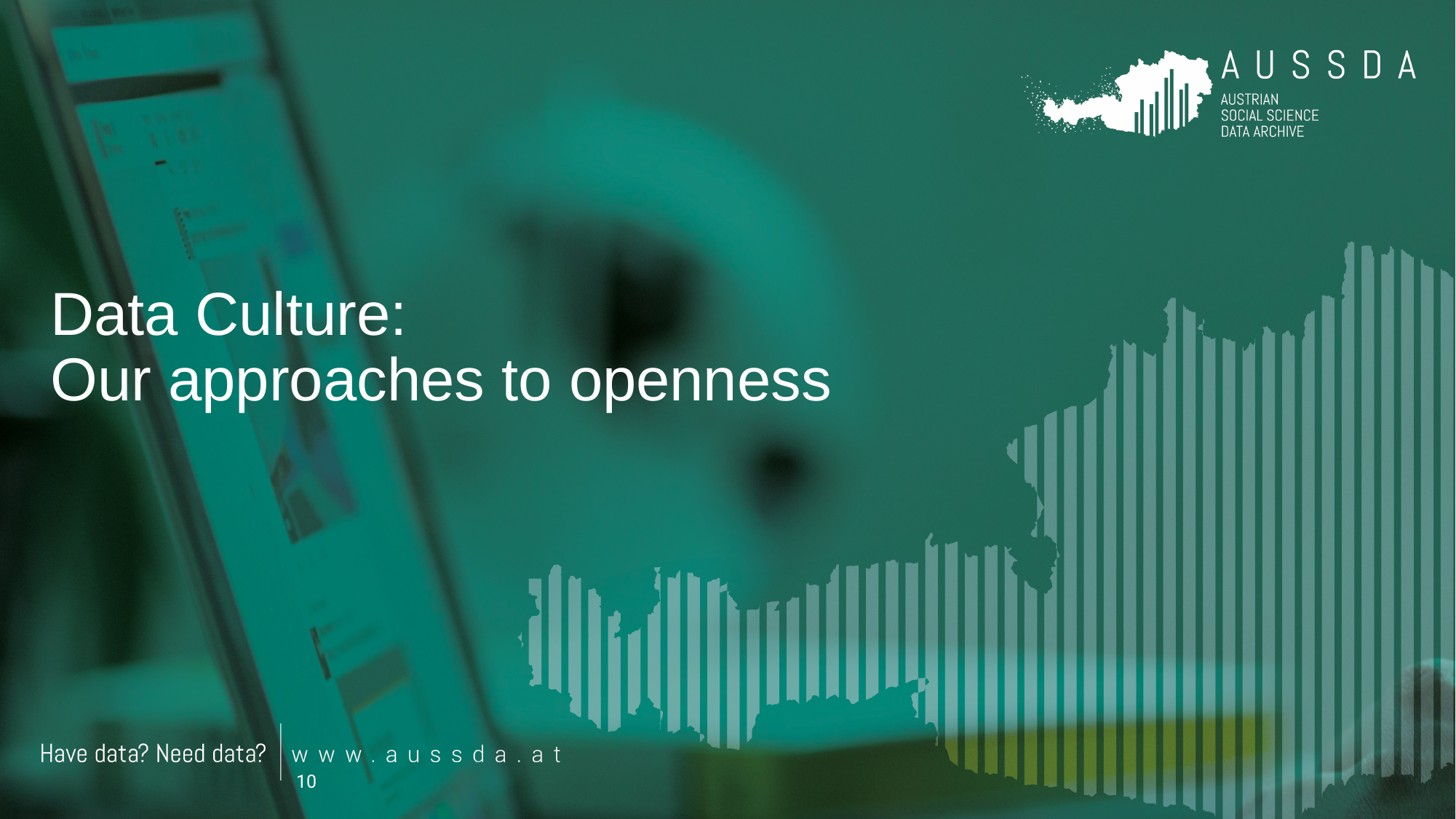

# Data Culture: Our approaches to openness

10